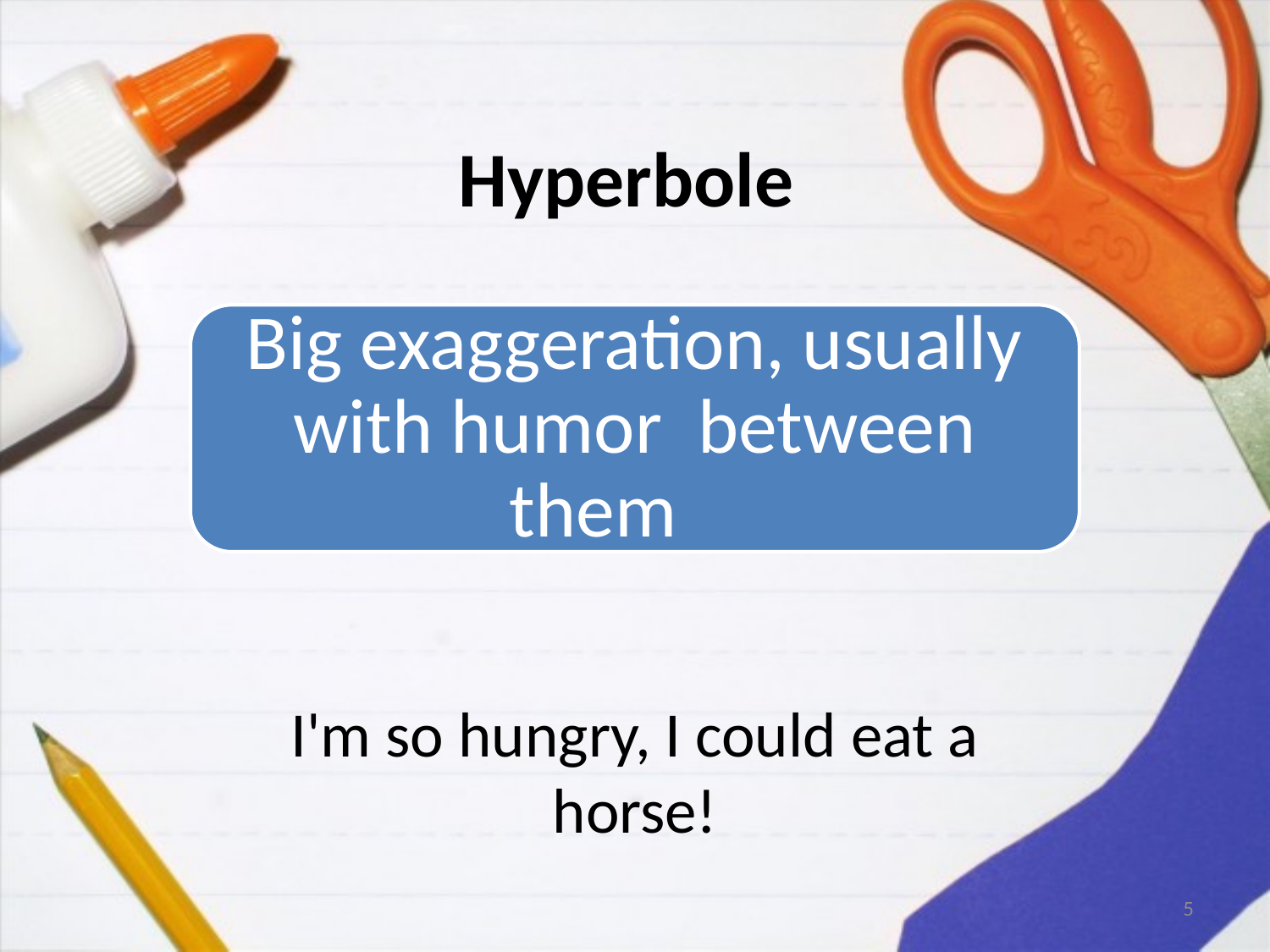

# Hyperbole
Big exaggeration, usually with humor  between them
I'm so hungry, I could eat a horse!
5